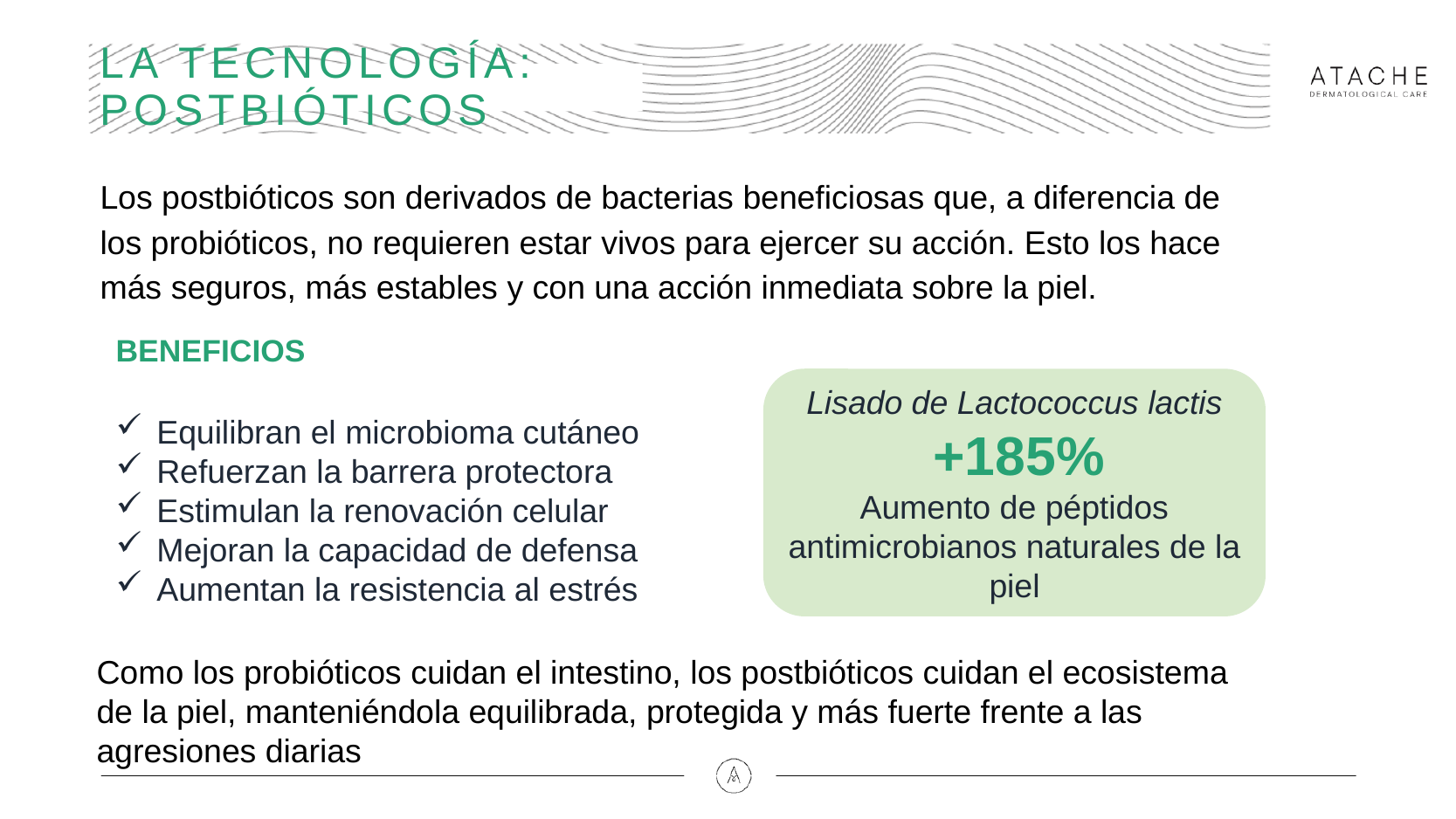

# LA TECNOLOGÍA: POSTBIÓTICOS
Los postbióticos son derivados de bacterias beneficiosas que, a diferencia de los probióticos, no requieren estar vivos para ejercer su acción. Esto los hace más seguros, más estables y con una acción inmediata sobre la piel.
BENEFICIOS
Lisado de Lactococcus lactis
 +185%
Aumento de péptidos antimicrobianos naturales de la piel
Equilibran el microbioma cutáneo
Refuerzan la barrera protectora
Estimulan la renovación celular
Mejoran la capacidad de defensa
Aumentan la resistencia al estrés
Como los probióticos cuidan el intestino, los postbióticos cuidan el ecosistema de la piel, manteniéndola equilibrada, protegida y más fuerte frente a las agresiones diarias